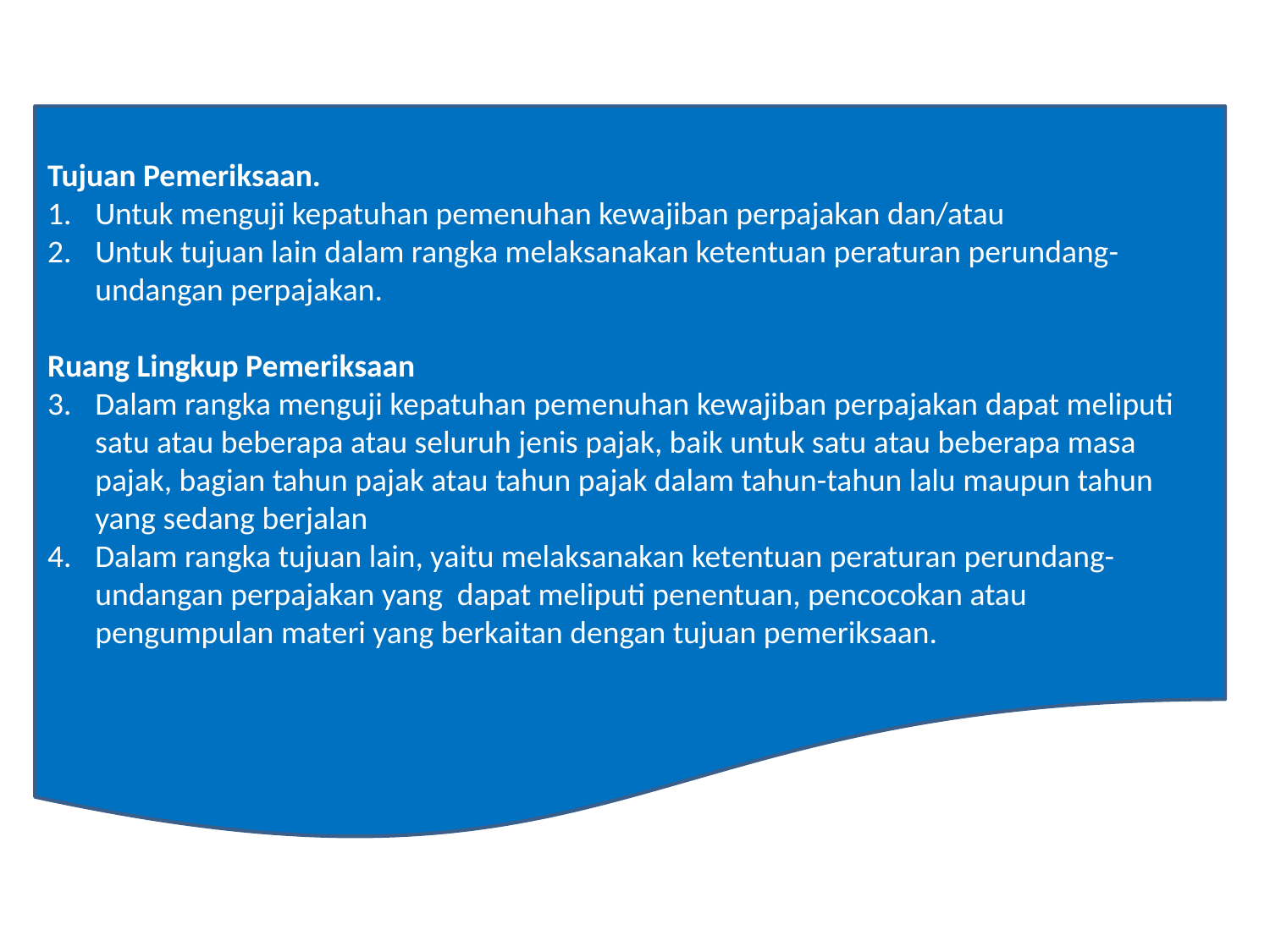

Tujuan Pemeriksaan.
Untuk menguji kepatuhan pemenuhan kewajiban perpajakan dan/atau
Untuk tujuan lain dalam rangka melaksanakan ketentuan peraturan perundang-undangan perpajakan.

Ruang Lingkup Pemeriksaan
Dalam rangka menguji kepatuhan pemenuhan kewajiban perpajakan dapat meliputi satu atau beberapa atau seluruh jenis pajak, baik untuk satu atau beberapa masa pajak, bagian tahun pajak atau tahun pajak dalam tahun-tahun lalu maupun tahun yang sedang berjalan
Dalam rangka tujuan lain, yaitu melaksanakan ketentuan peraturan perundang-undangan perpajakan yang  dapat meliputi penentuan, pencocokan atau pengumpulan materi yang berkaitan dengan tujuan pemeriksaan.